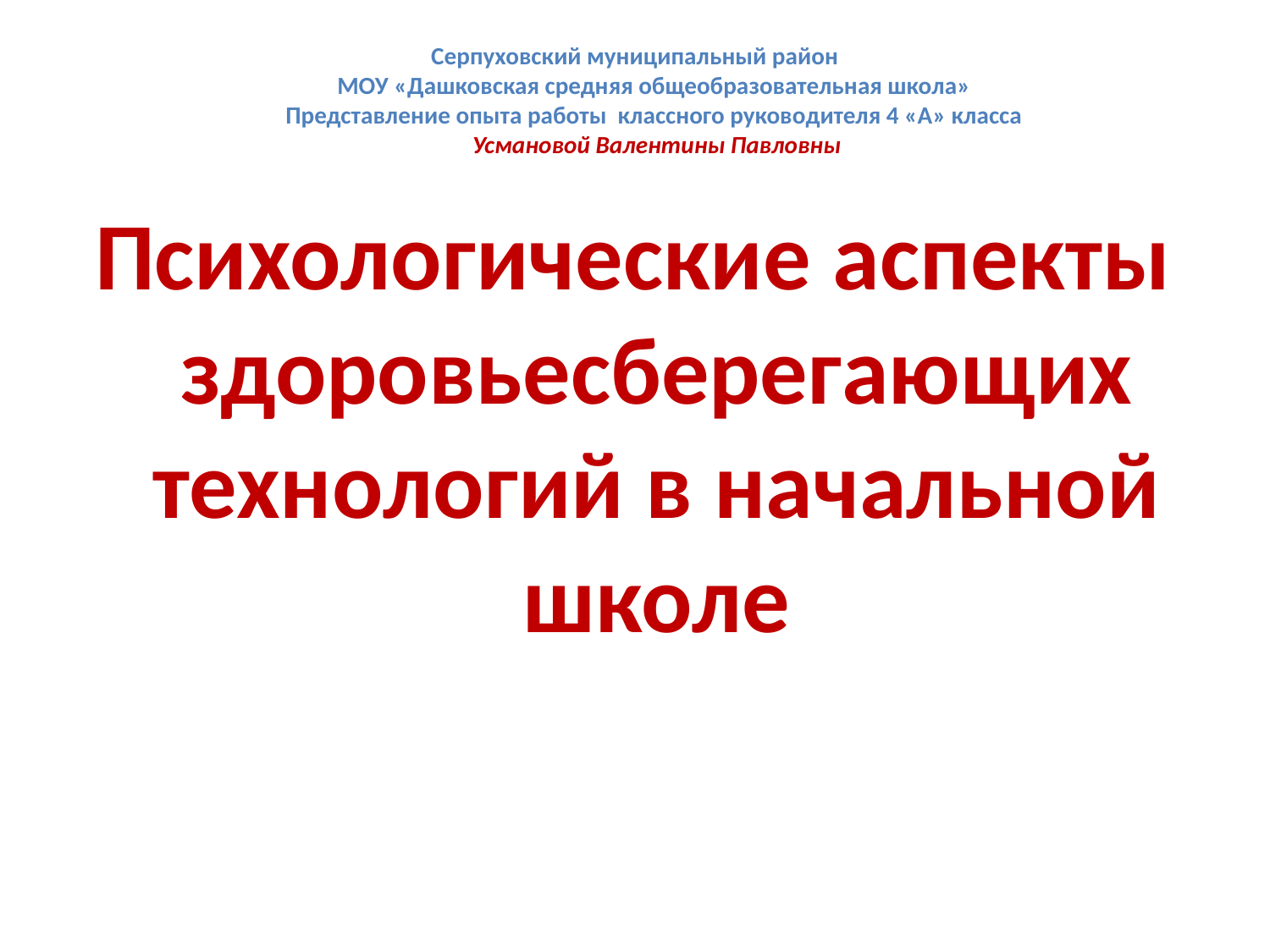

# Серпуховский муниципальный район МОУ «Дашковская средняя общеобразовательная школа» Представление опыта работы  классного руководителя 4 «А» класса Усмановой Валентины Павловны
Психологические аспекты здоровьесберегающих технологий в начальной школе